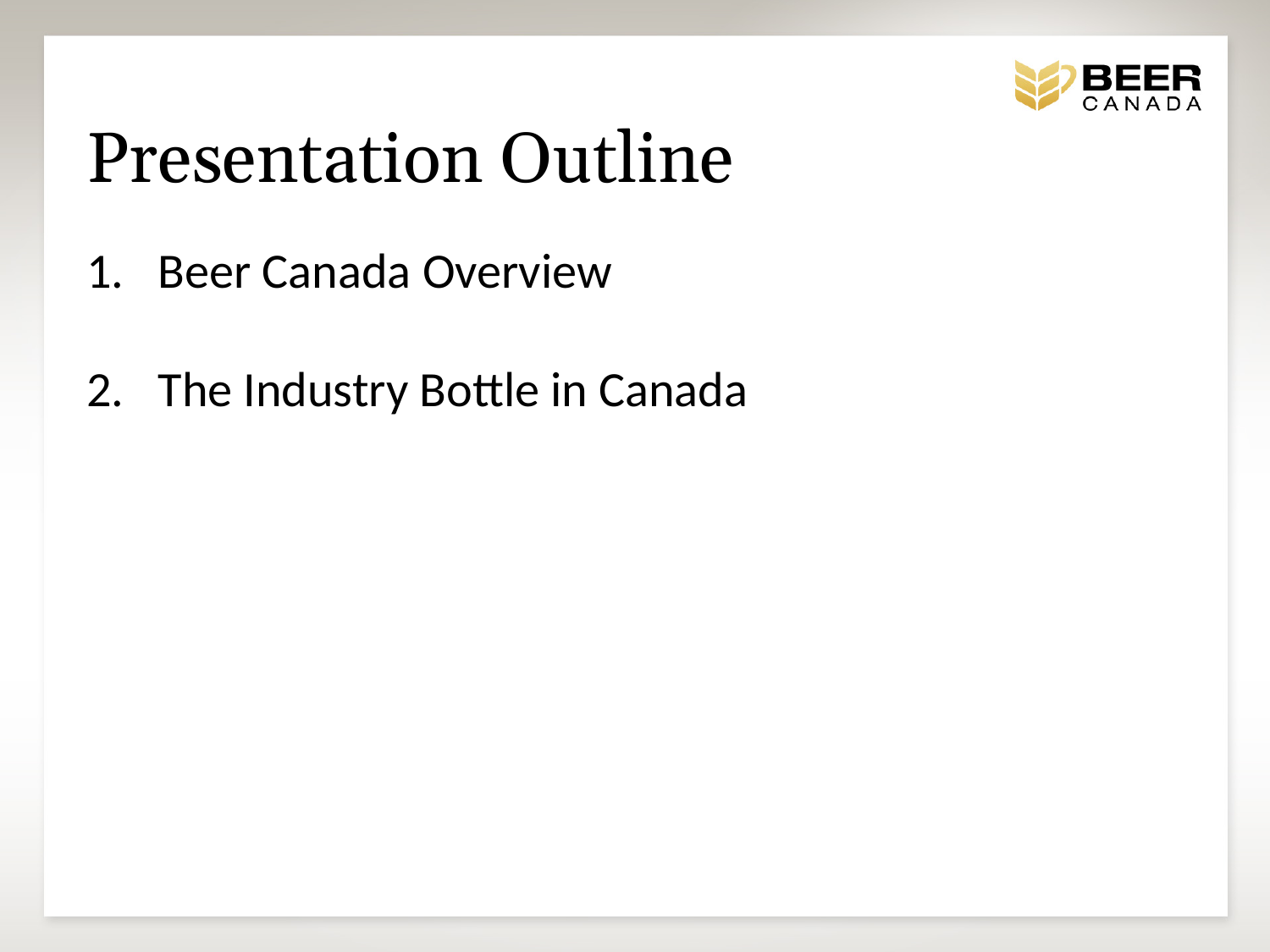

Presentation Outline
Beer Canada Overview

The Industry Bottle in Canada